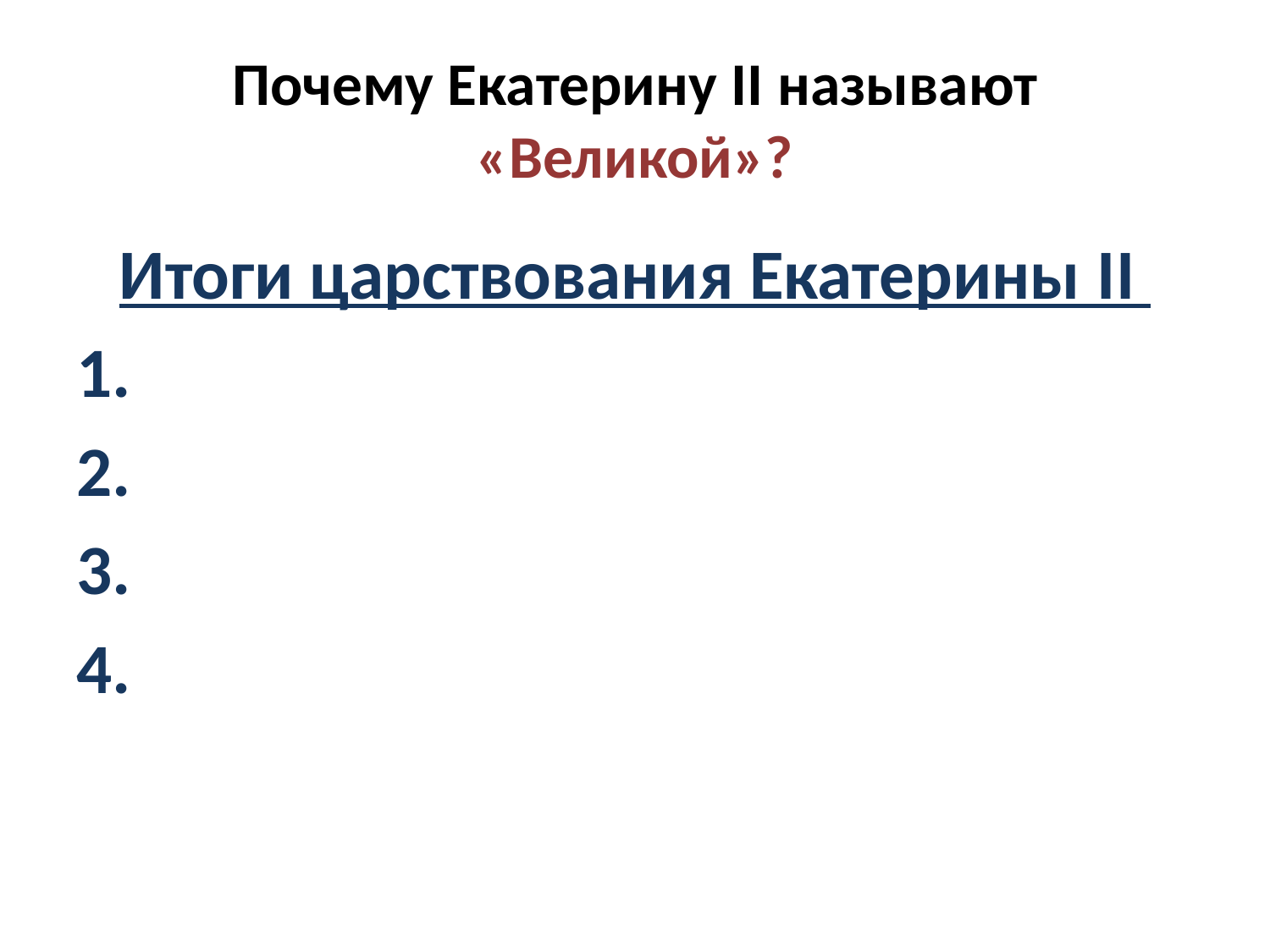

# Почему Екатерину II называют «Великой»?
Итоги царствования Екатерины II
1.
2.
3.
4.